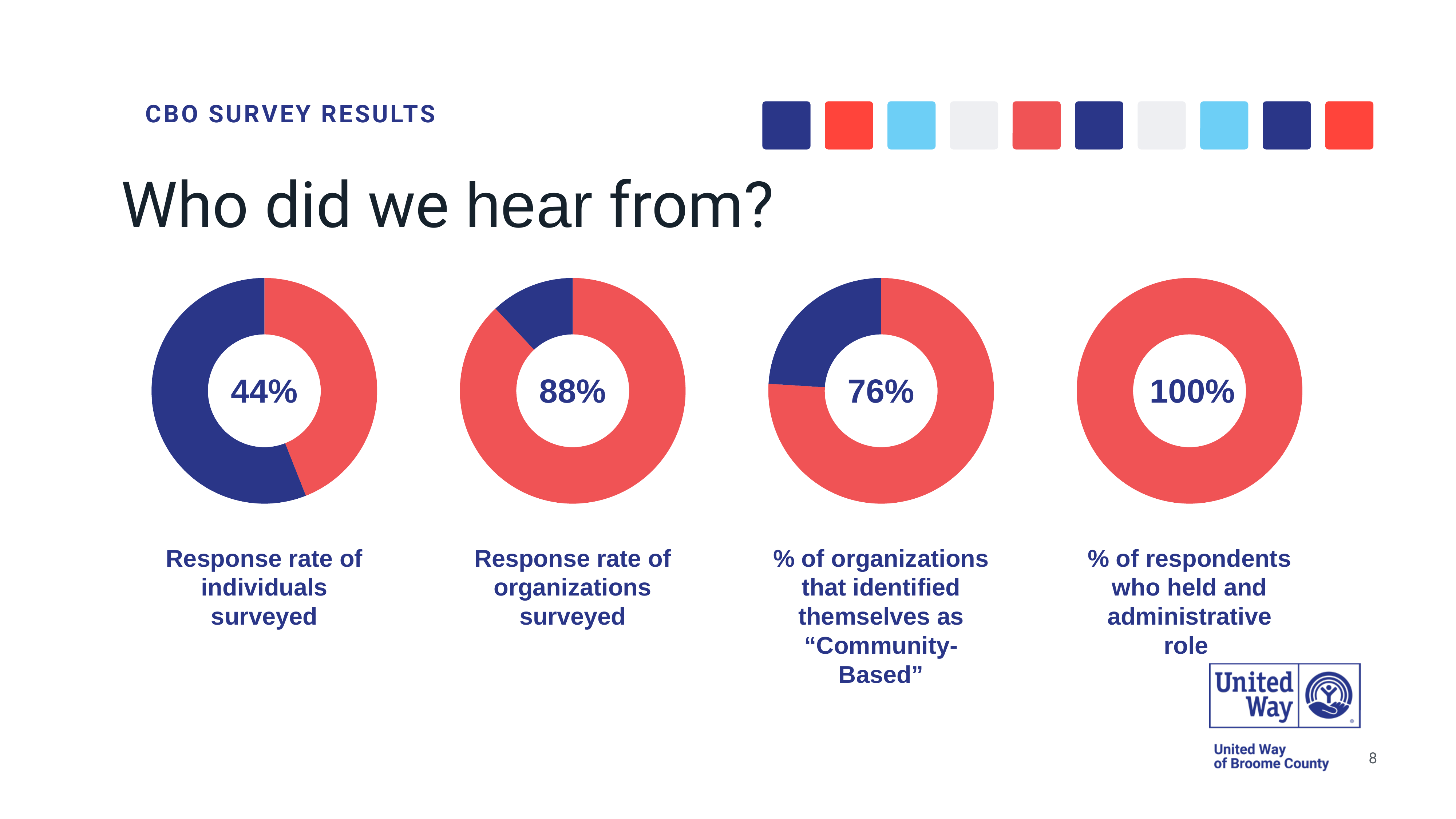

CBO SURVEY RESULTS

Who did we hear from?

### Chart

| Category | Sales |
|---|---|
| Step1 | 44.0 |
| Step2 | 56.0 |
44%
Response rate of individuals surveyed

### Chart

| Category | Sales |
|---|---|
| Step1 | 88.0 |
| Step2 | 12.0 |
88%
Response rate of organizations surveyed

### Chart

| Category | Sales |
|---|---|
| Step1 | 76.0 |
| Step2 | 24.0 |
76%
% of organizations that identified themselves as “Community-Based”

### Chart

| Category | Sales |
|---|---|
| Step1 | 100.0 |
| Step2 | 0.0 |
100%
% of respondents who held and administrative role
8